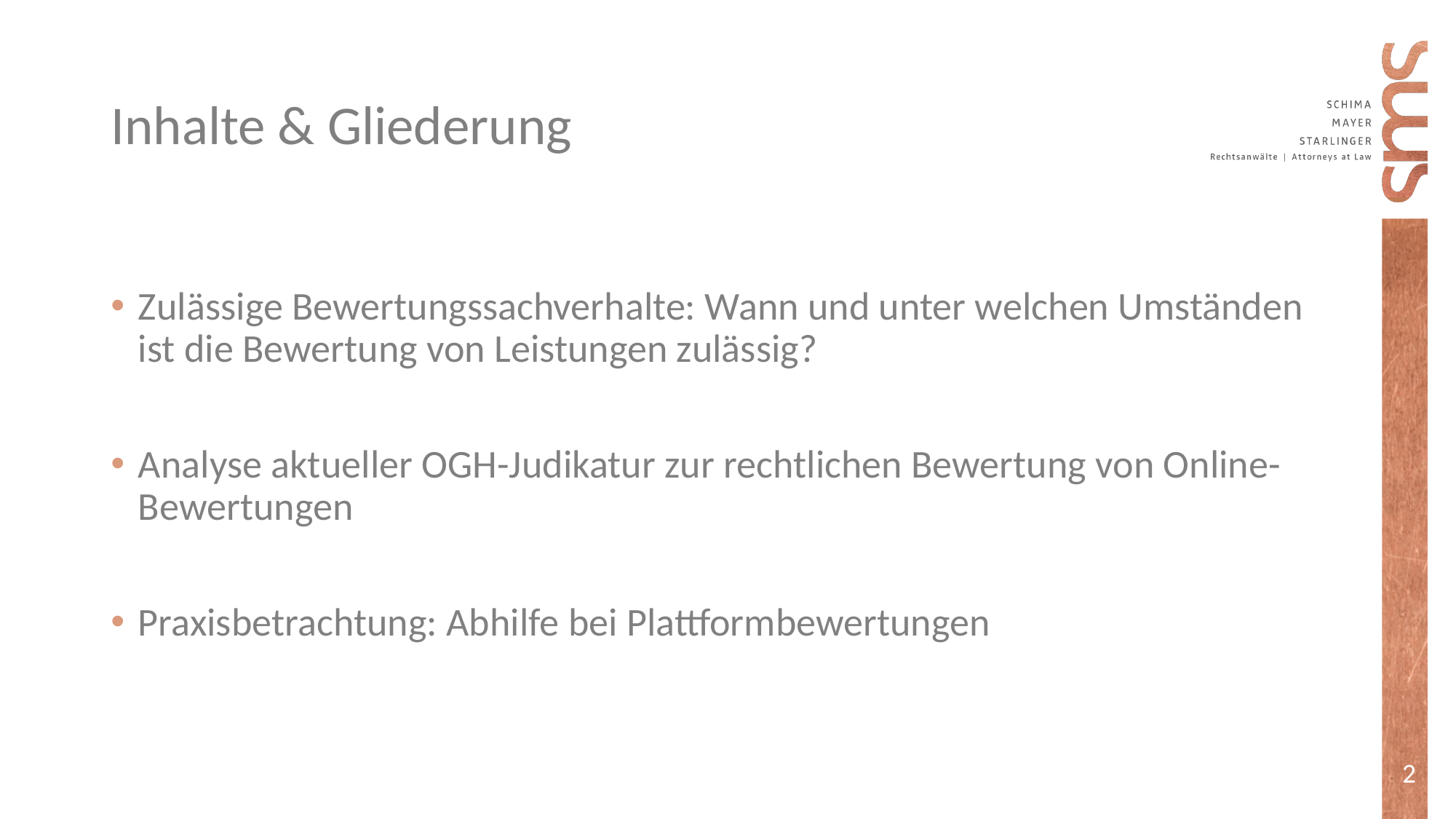

# Inhalte & Gliederung

Zulässige Bewertungssachverhalte: Wann und unter welchen Umständen ist die Bewertung von Leistungen zulässig?

Analyse aktueller OGH-Judikatur zur rechtlichen Bewertung von Online-Bewertungen

Praxisbetrachtung: Abhilfe bei Plattformbewertungen

2